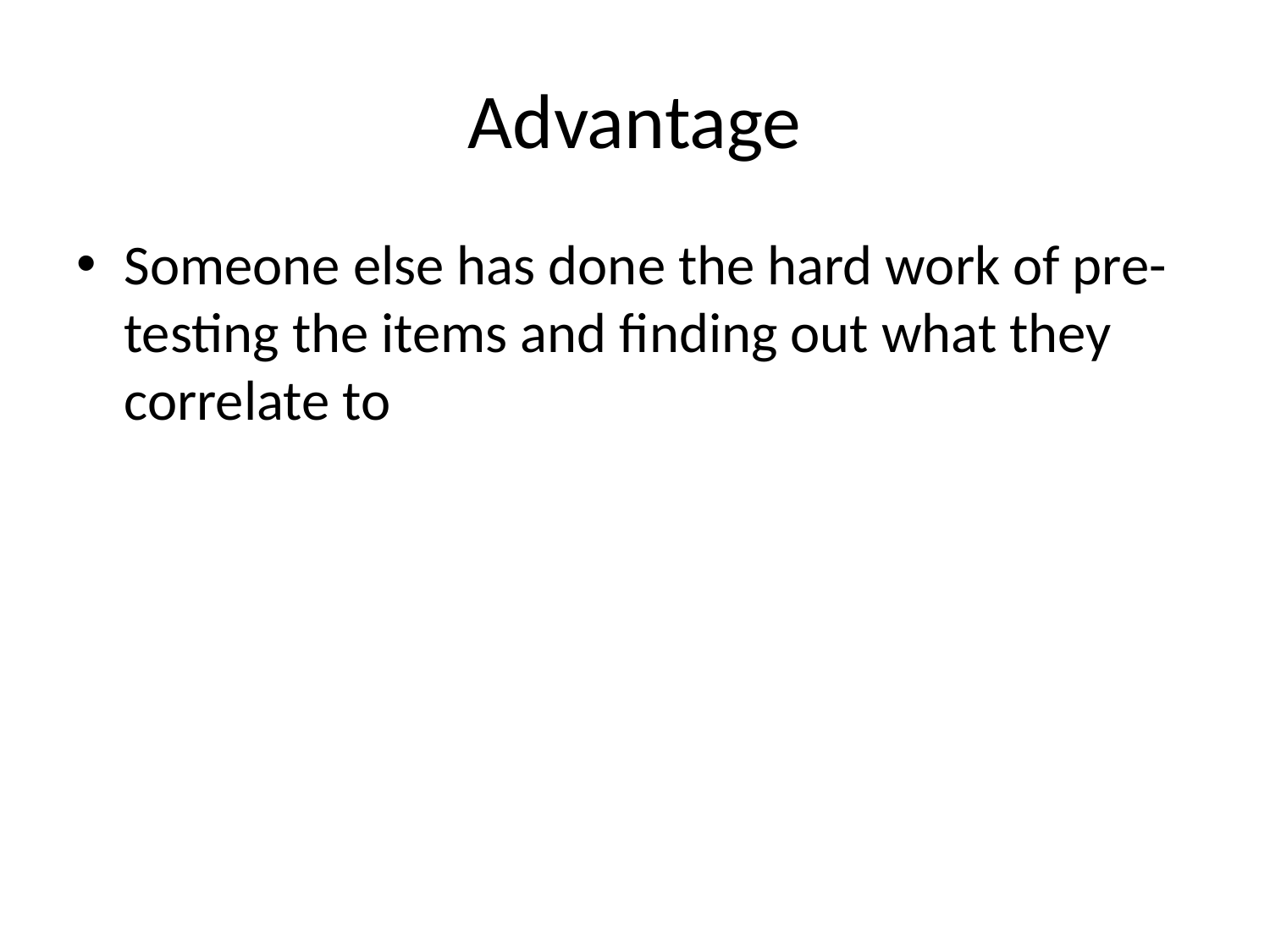

# Advantage
Someone else has done the hard work of pre-testing the items and finding out what they correlate to